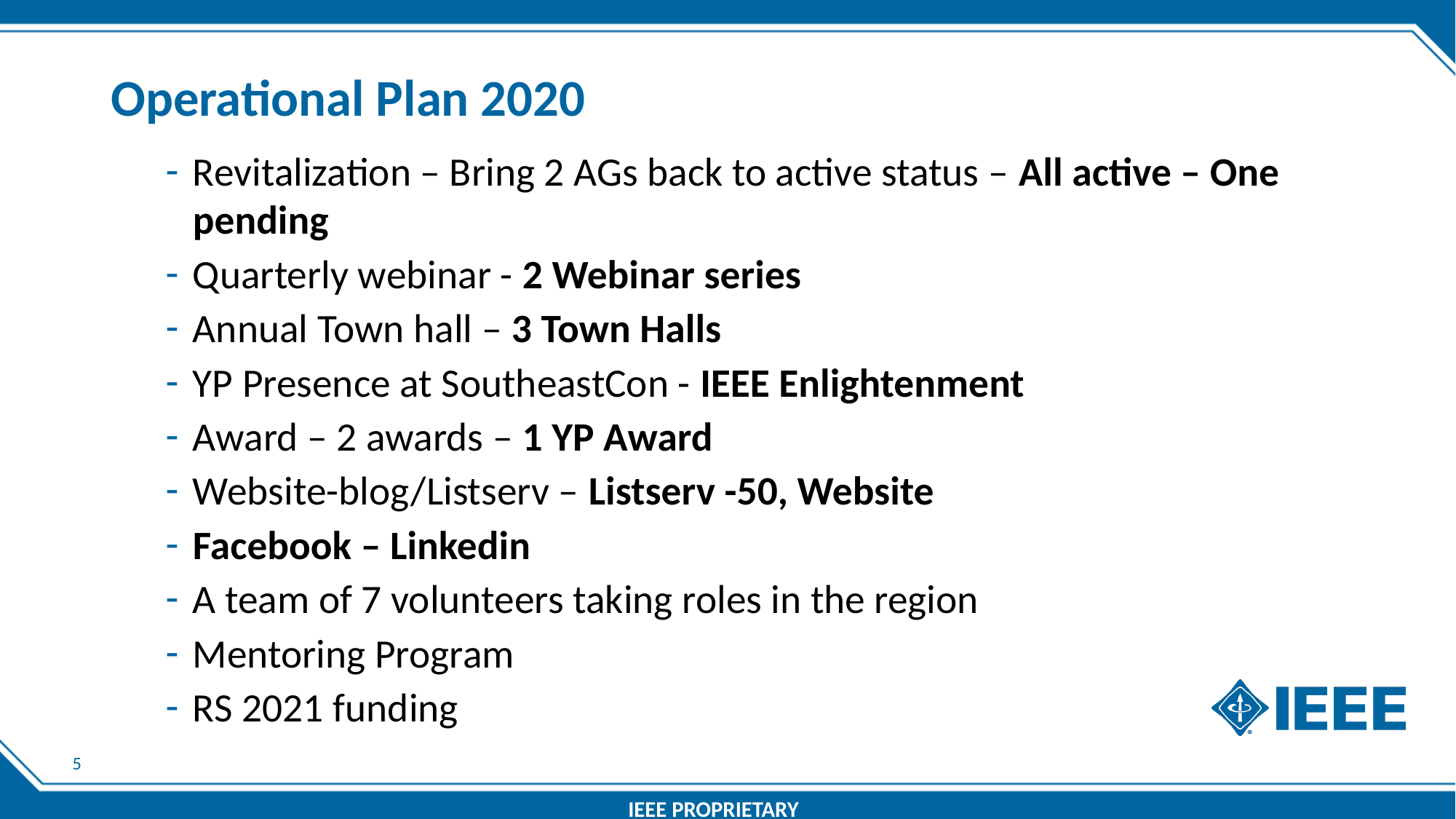

# Operational Plan 2020
Revitalization – Bring 2 AGs back to active status – All active – One pending
Quarterly webinar - 2 Webinar series
Annual Town hall – 3 Town Halls
YP Presence at SoutheastCon - IEEE Enlightenment
Award – 2 awards – 1 YP Award
Website-blog/Listserv – Listserv -50, Website
Facebook – Linkedin
A team of 7 volunteers taking roles in the region
Mentoring Program
RS 2021 funding

5